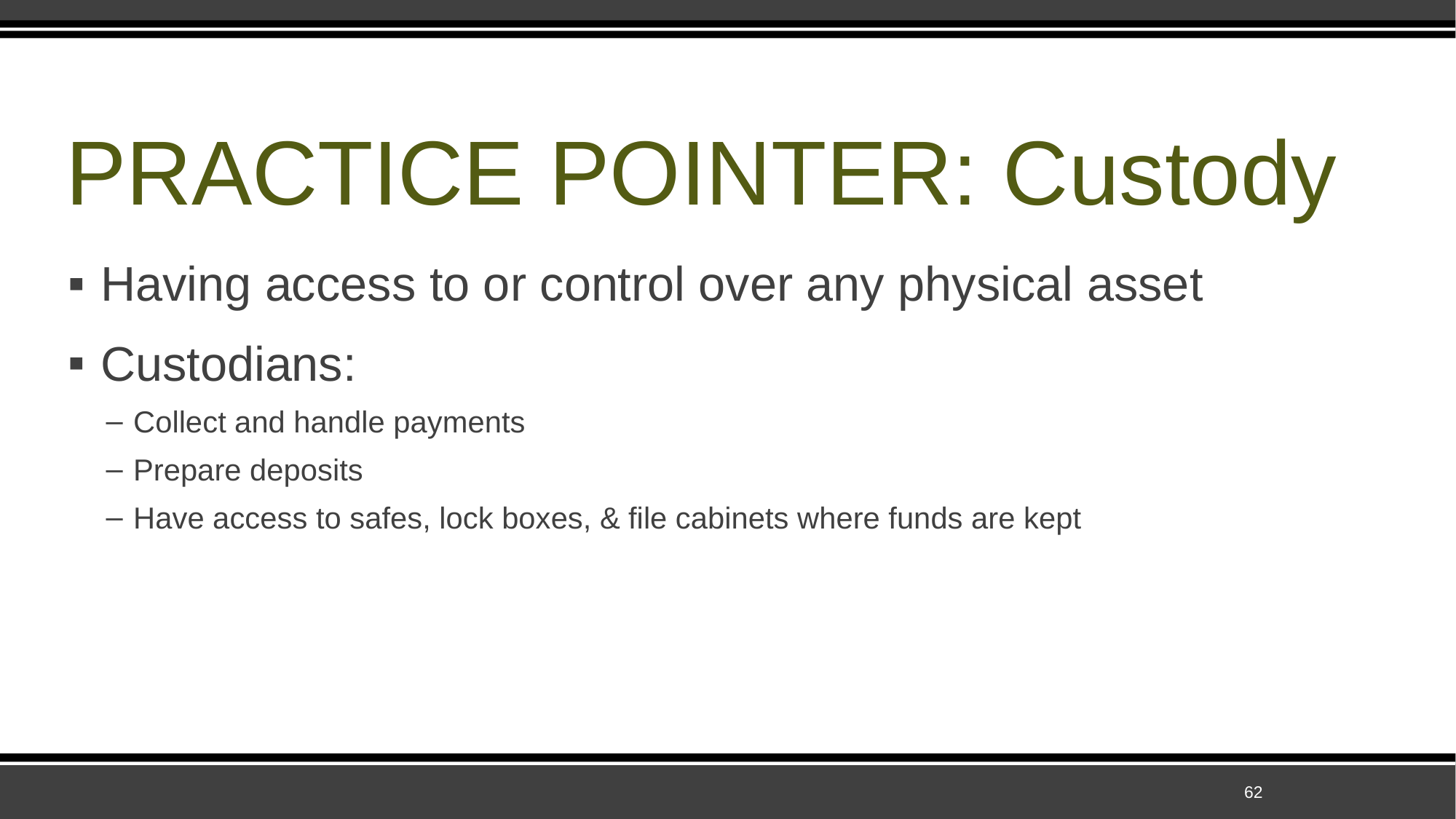

# PRACTICE POINTER: Custody
Having access to or control over any physical asset
Custodians:
Collect and handle payments
Prepare deposits
Have access to safes, lock boxes, & file cabinets where funds are kept

62